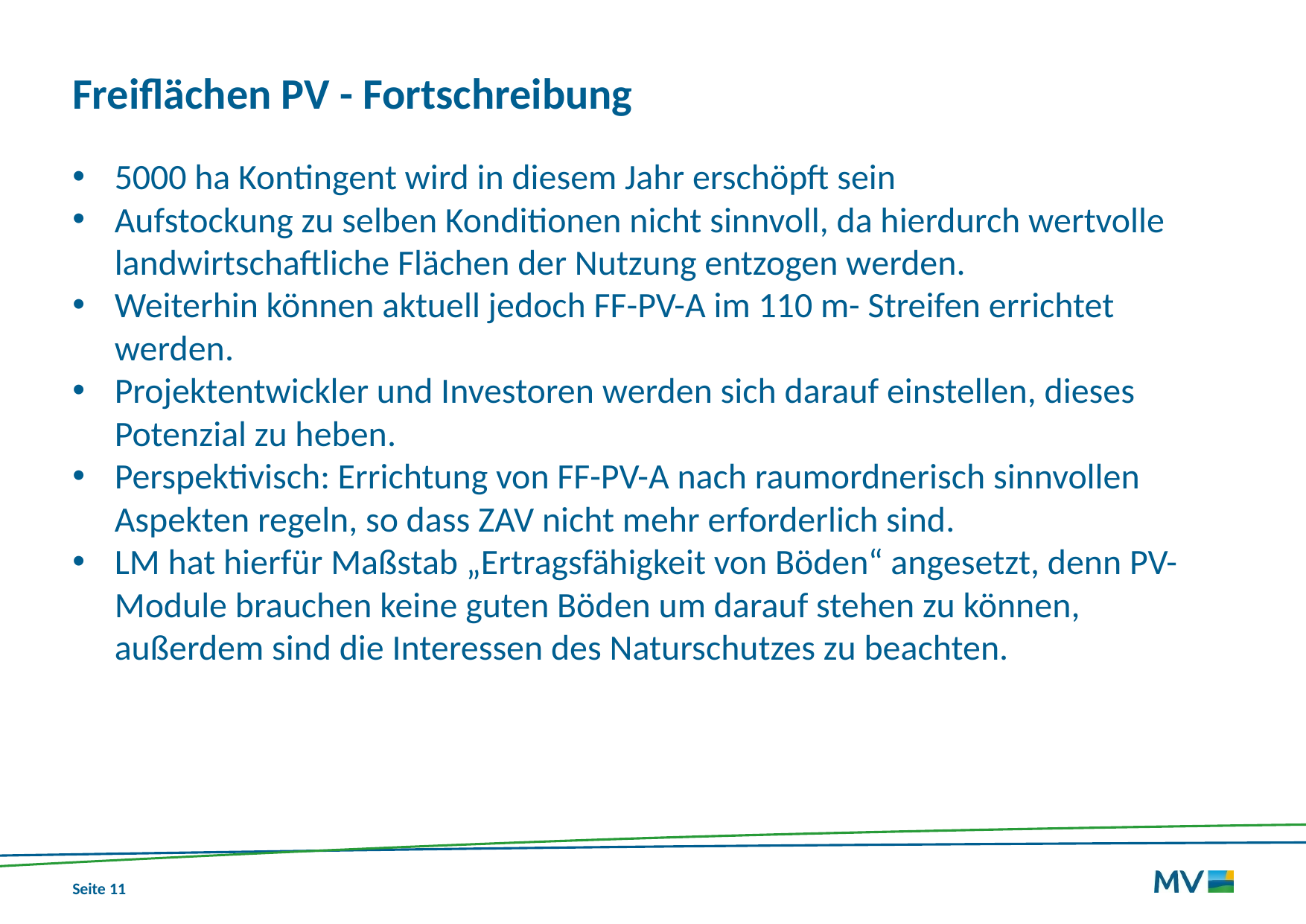

# Freiflächen PV - Fortschreibung
5000 ha Kontingent wird in diesem Jahr erschöpft sein
Aufstockung zu selben Konditionen nicht sinnvoll, da hierdurch wertvolle landwirtschaftliche Flächen der Nutzung entzogen werden.
Weiterhin können aktuell jedoch FF-PV-A im 110 m- Streifen errichtet werden.
Projektentwickler und Investoren werden sich darauf einstellen, dieses Potenzial zu heben.
Perspektivisch: Errichtung von FF-PV-A nach raumordnerisch sinnvollen Aspekten regeln, so dass ZAV nicht mehr erforderlich sind.
LM hat hierfür Maßstab „Ertragsfähigkeit von Böden“ angesetzt, denn PV-Module brauchen keine guten Böden um darauf stehen zu können, außerdem sind die Interessen des Naturschutzes zu beachten.